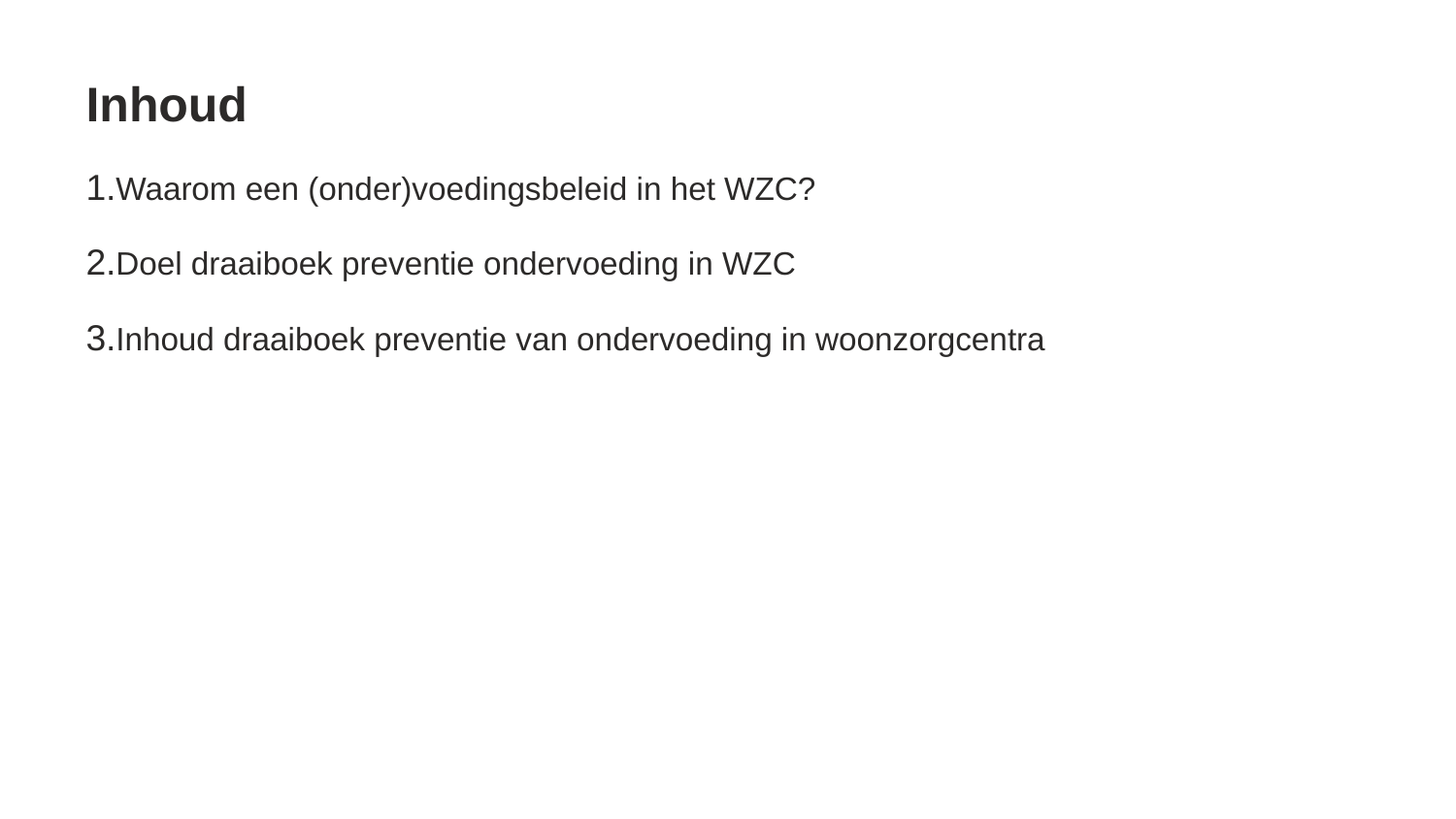

# Inhoud
Waarom een (onder)voedingsbeleid in het WZC?
Doel draaiboek preventie ondervoeding in WZC
Inhoud draaiboek preventie van ondervoeding in woonzorgcentra

2017